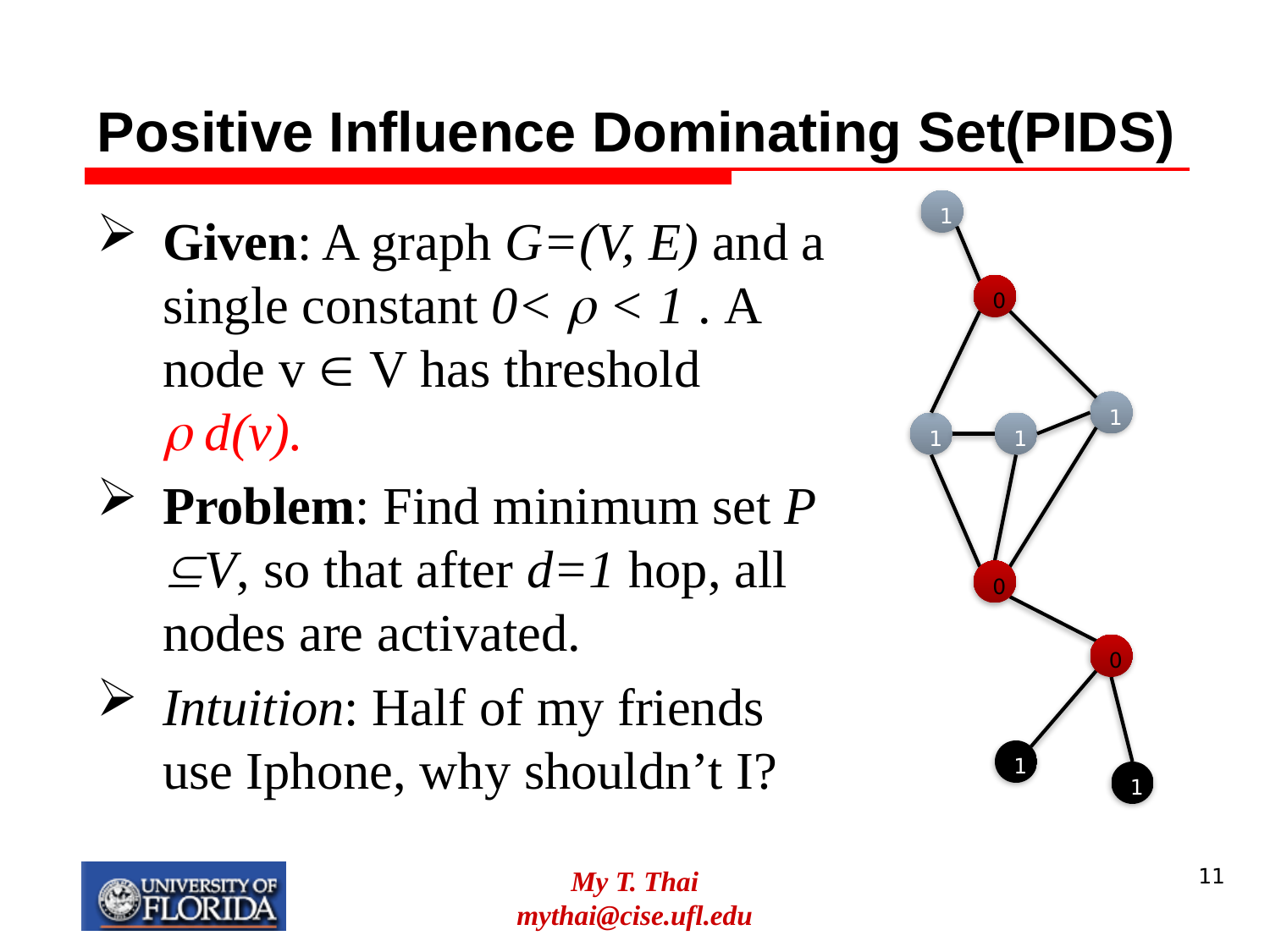

# Positive Influence Dominating Set(PIDS)
1
Given: A graph G=(V, E) and a single constant 0< ρ < 1 . A node v ∈ V has threshold
ρ d(v).
Problem: Find minimum set P ⊆V, so that after d=1 hop, all nodes are activated.
Intuition: Half of my friends use Iphone, why shouldn’t I?
0
1
1
1
0
0
1
1
My T. Thai
mythai@cise.ufl.edu
11